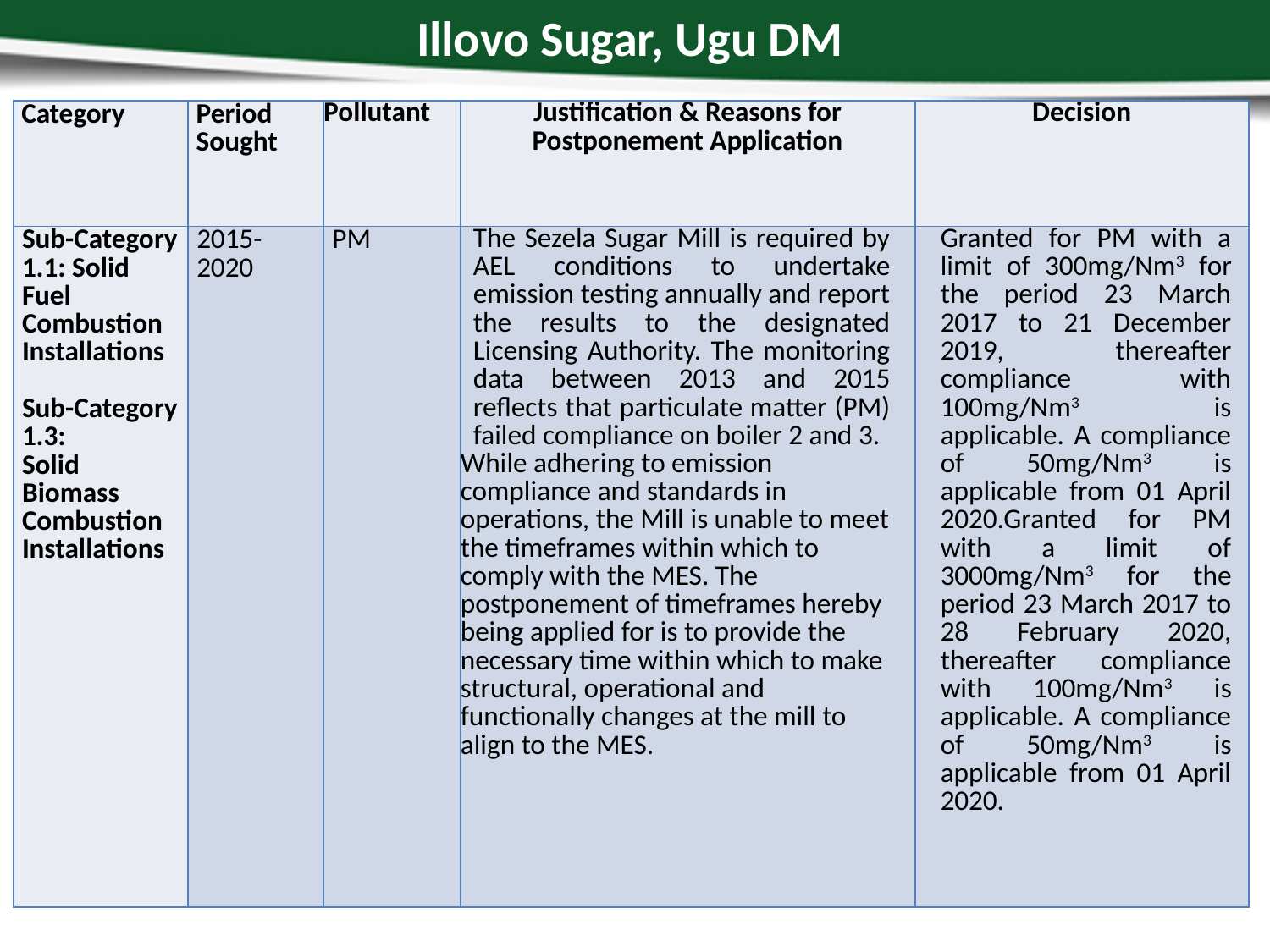

# Illovo Sugar, Ugu DM
| Category | Period Sought | Pollutant | Justification & Reasons for Postponement Application | Decision |
| --- | --- | --- | --- | --- |
| Sub-Category 1.1: Solid Fuel Combustion Installations   Sub-Category 1.3: Solid Biomass Combustion Installations | 2015-2020 | PM | The Sezela Sugar Mill is required by AEL conditions to undertake emission testing annually and report the results to the designated Licensing Authority. The monitoring data between 2013 and 2015 reflects that particulate matter (PM) failed compliance on boiler 2 and 3. While adhering to emission compliance and standards in operations, the Mill is unable to meet the timeframes within which to comply with the MES. The postponement of timeframes hereby being applied for is to provide the necessary time within which to make structural, operational and functionally changes at the mill to align to the MES. | Granted for PM with a limit of 300mg/Nm3 for the period 23 March 2017 to 21 December 2019, thereafter compliance with 100mg/Nm3 is applicable. A compliance of 50mg/Nm3 is applicable from 01 April 2020.Granted for PM with a limit of 3000mg/Nm3 for the period 23 March 2017 to 28 February 2020, thereafter compliance with 100mg/Nm3 is applicable. A compliance of 50mg/Nm3 is applicable from 01 April 2020. |